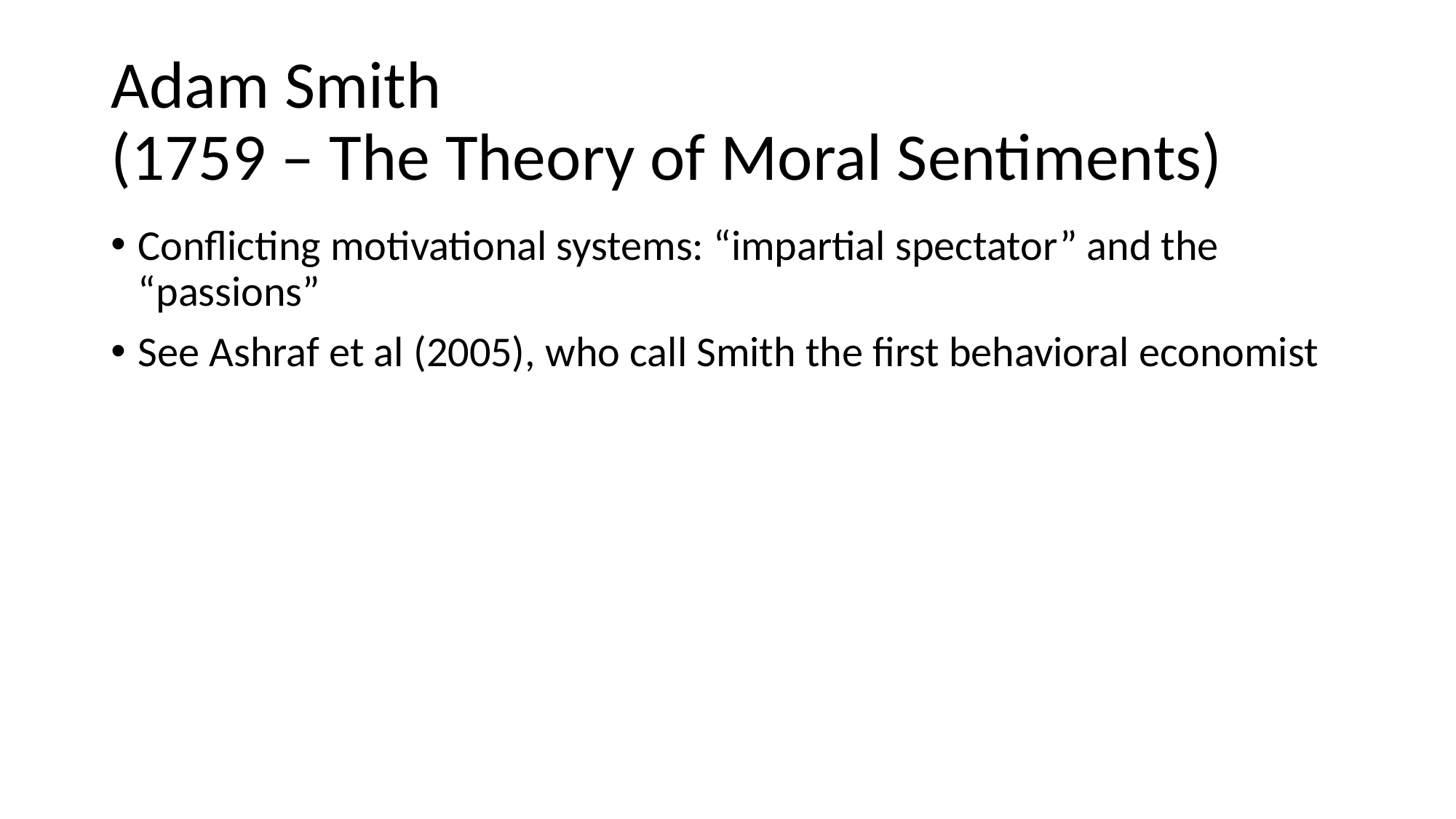

# Adam Smith (1759 – The Theory of Moral Sentiments)
Conflicting motivational systems: “impartial spectator” and the “passions”
See Ashraf et al (2005), who call Smith the first behavioral economist